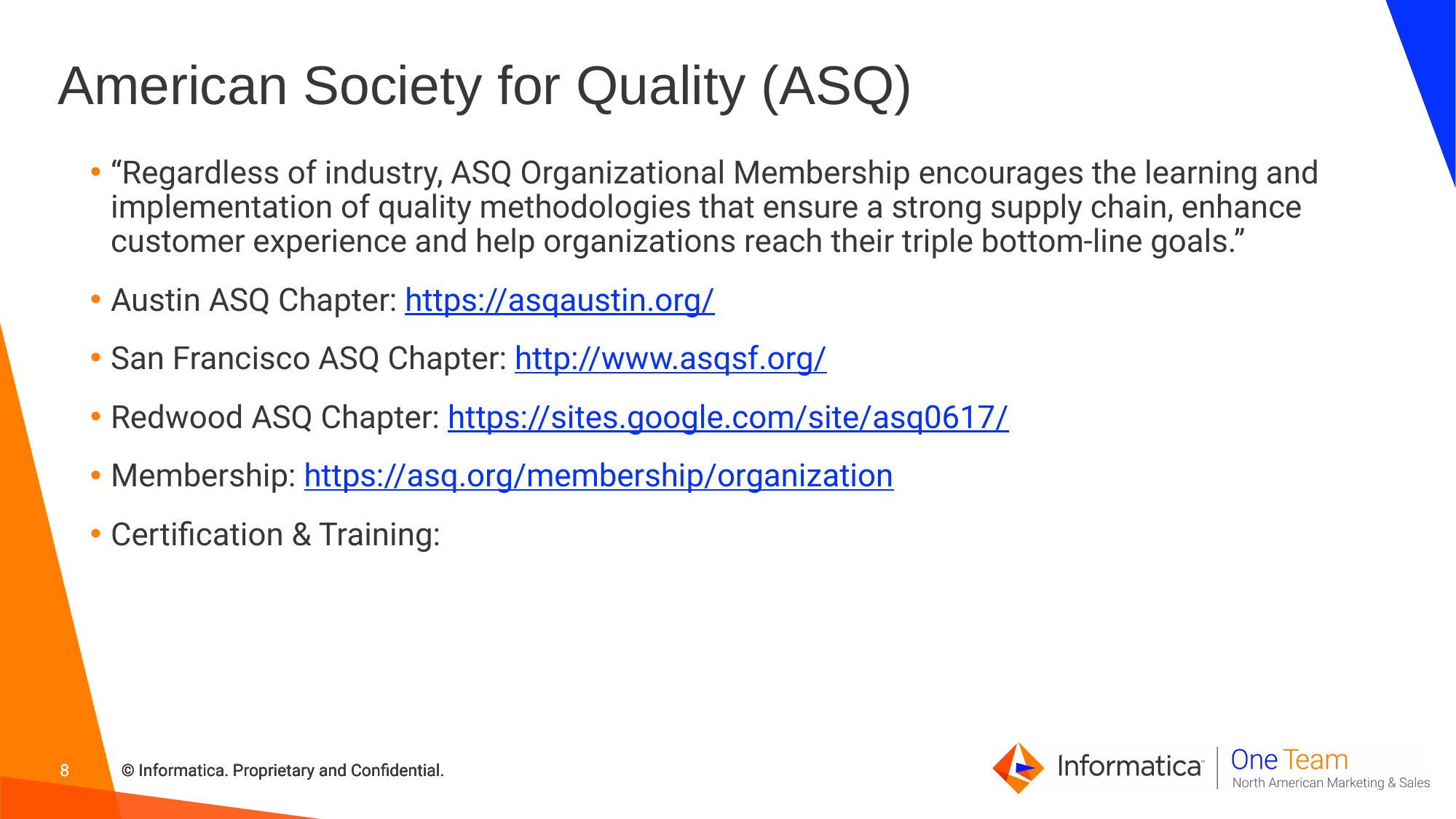

# American Society for Quality (ASQ)
“Regardless of industry, ASQ Organizational Membership encourages the learning and implementation of quality methodologies that ensure a strong supply chain, enhance customer experience and help organizations reach their triple bottom-line goals.”
Austin ASQ Chapter: https://asqaustin.org/
San Francisco ASQ Chapter: http://www.asqsf.org/
Redwood ASQ Chapter: https://sites.google.com/site/asq0617/
Membership: https://asq.org/membership/organization
Certification & Training: